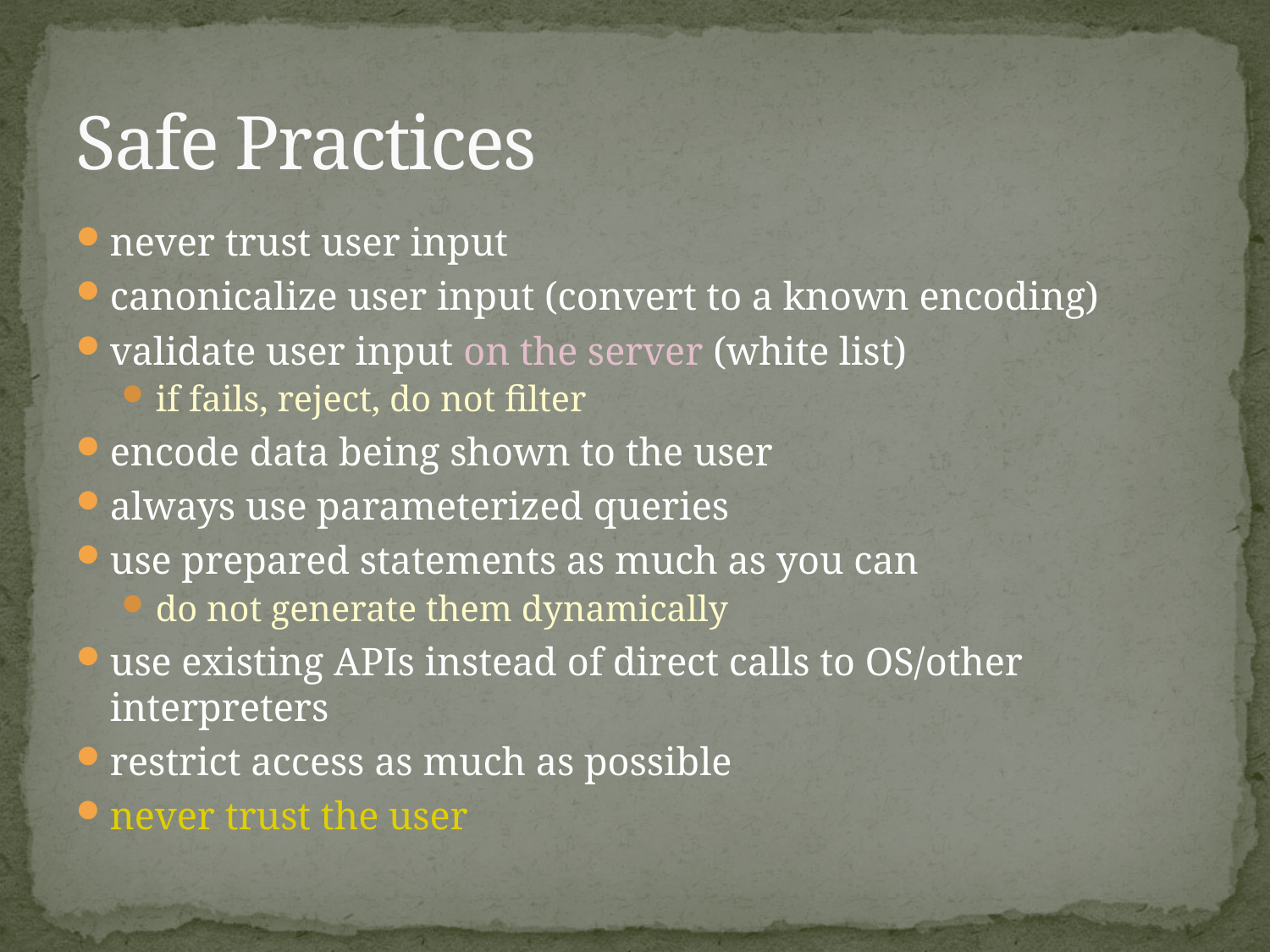

# Safe Practices
never trust user input
canonicalize user input (convert to a known encoding)
validate user input on the server (white list)
if fails, reject, do not filter
encode data being shown to the user
always use parameterized queries
use prepared statements as much as you can
do not generate them dynamically
use existing APIs instead of direct calls to OS/other interpreters
restrict access as much as possible
never trust the user